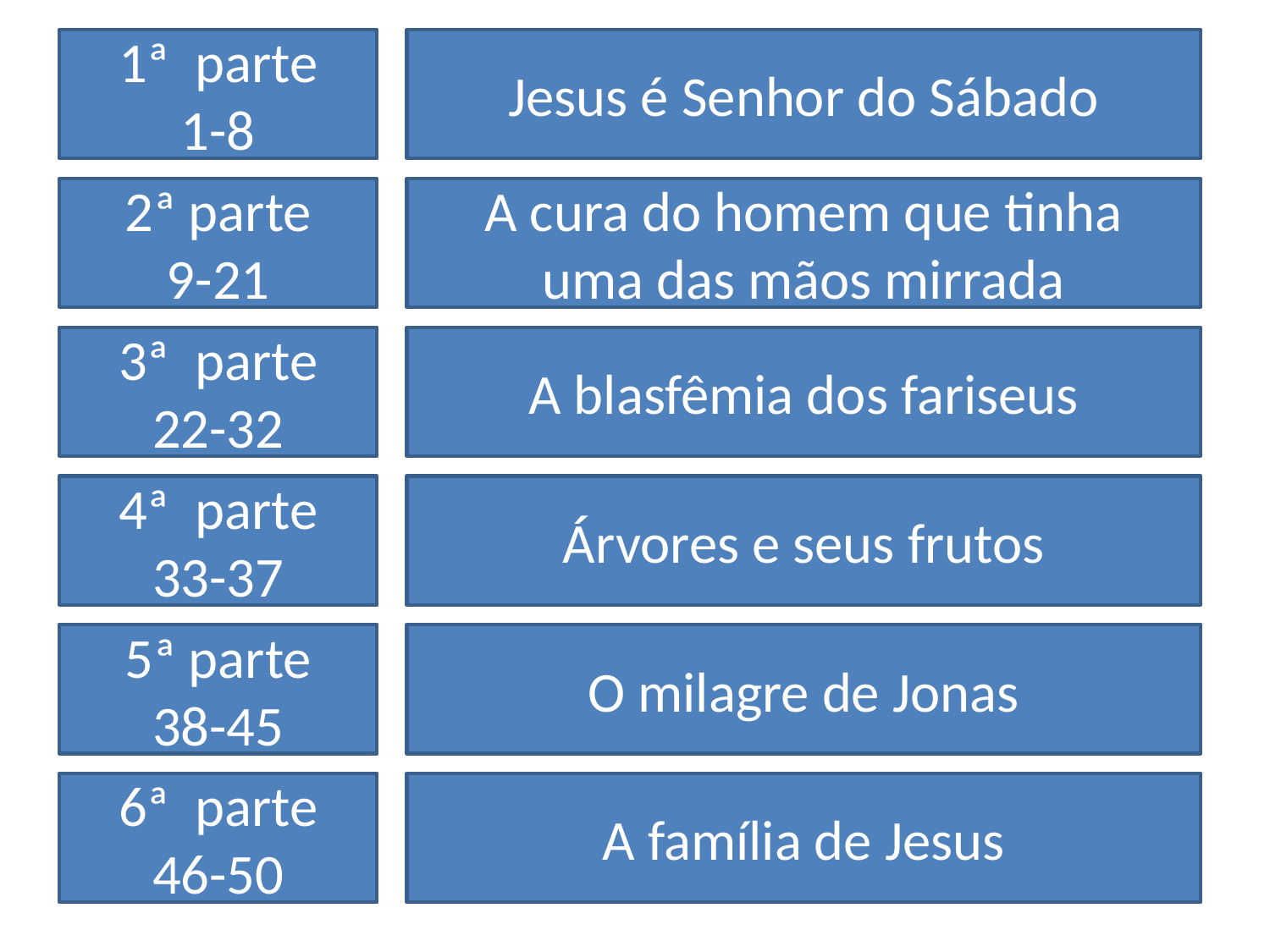

1ª  parte
1-8
Jesus é Senhor do Sábado
2ª parte
9-21
A cura do homem que tinha
uma das mãos mirrada
3ª  parte
22-32
A blasfêmia dos fariseus
4ª  parte
33-37
Árvores e seus frutos
5ª parte
38-45
O milagre de Jonas
6ª  parte
46-50
A família de Jesus